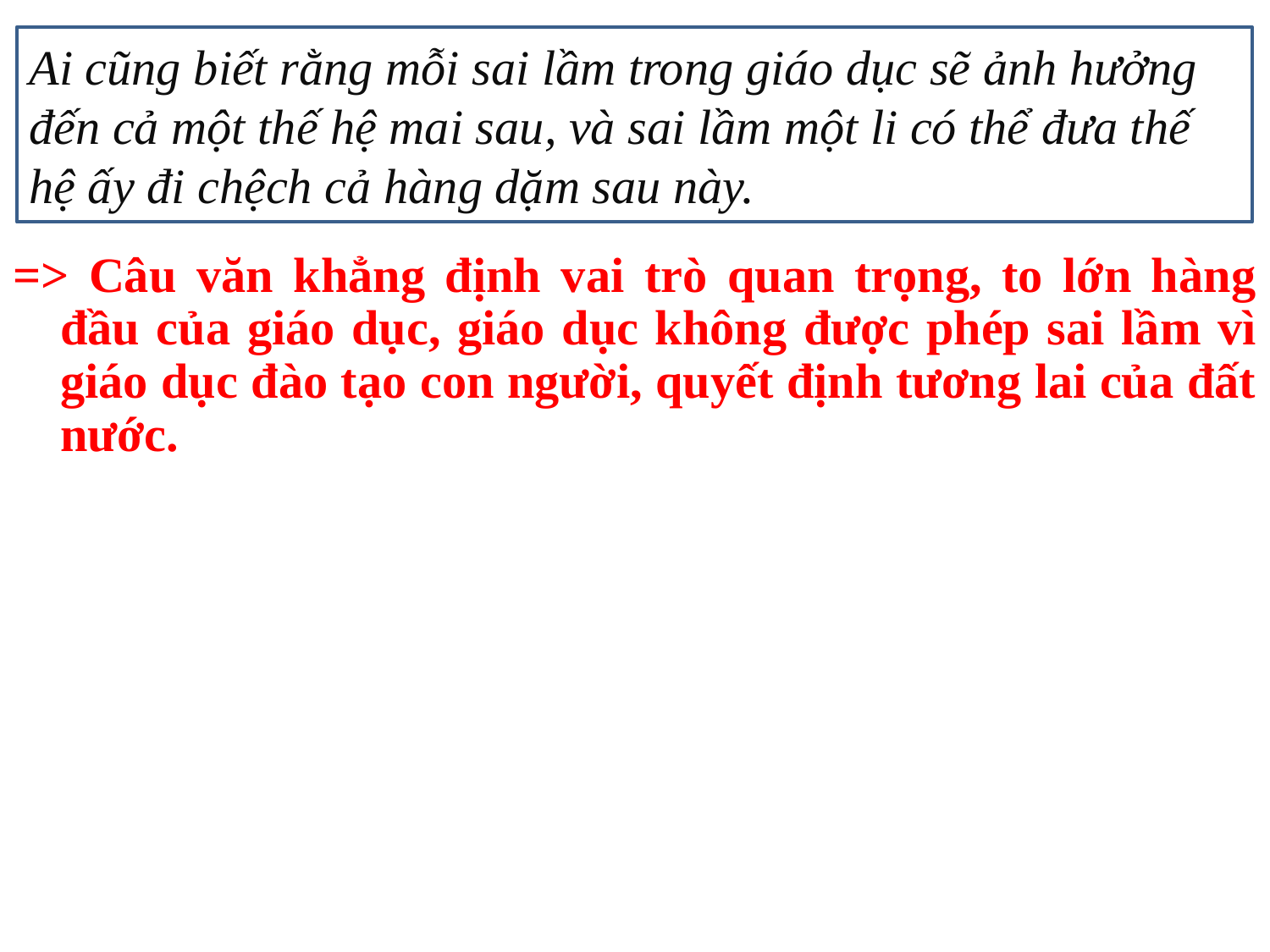

Ai cũng biết rằng mỗi sai lầm trong giáo dục sẽ ảnh hưởng đến cả một thế hệ mai sau, và sai lầm một li có thể đưa thế hệ ấy đi chệch cả hàng dặm sau này.
=> Câu văn khẳng định vai trò quan trọng, to lớn hàng đầu của giáo dục, giáo dục không được phép sai lầm vì giáo dục đào tạo con người, quyết định tương lai của đất nước.